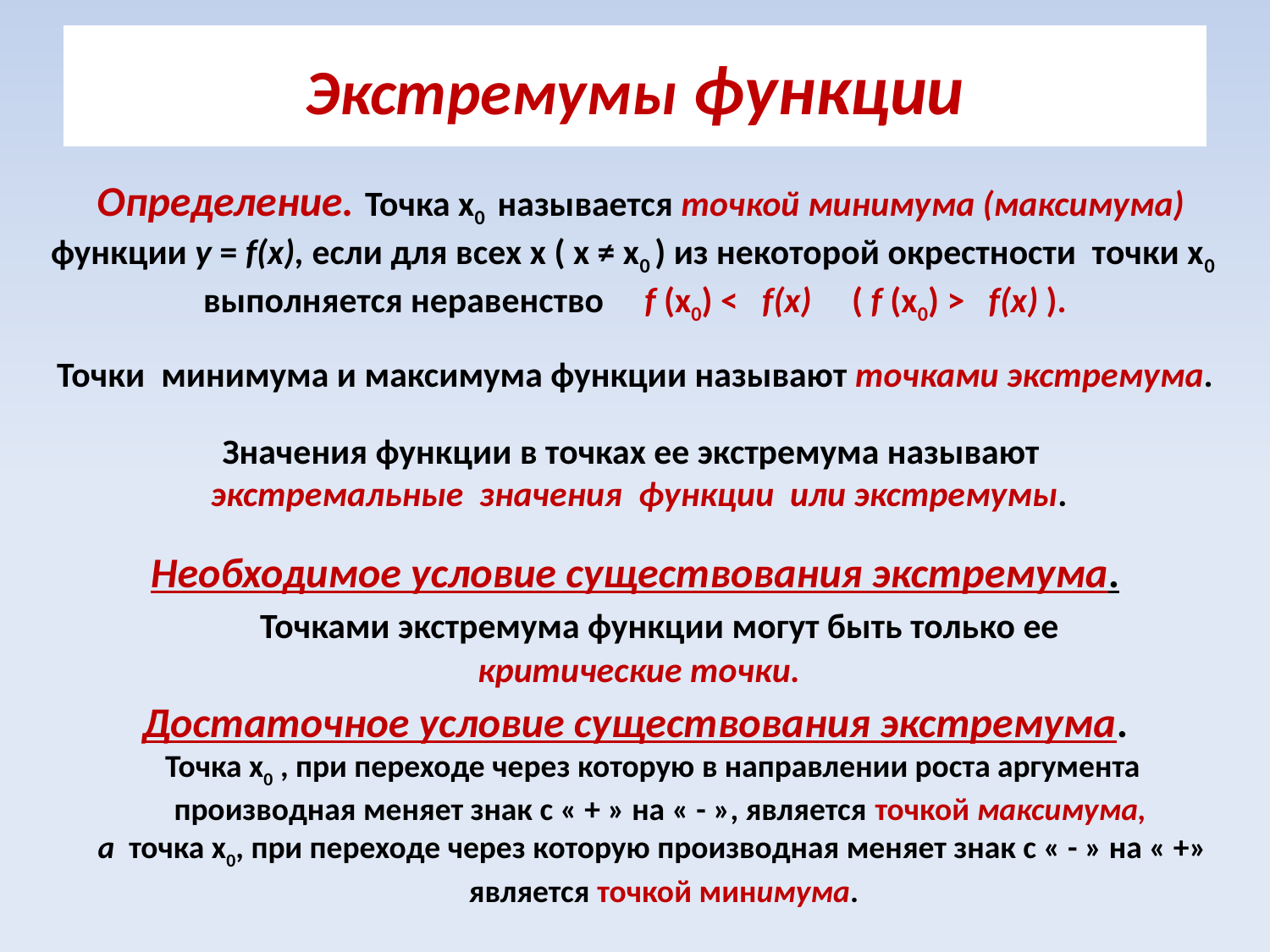

# Экстремумы функции
 Определение. Точка х0  называется точкой минимума (максимума) функции у = f(х), если для всех х ( х ≠ х0 ) из некоторой окрестности  точки х0  выполняется неравенство     f (х0) ˂   f(х)     ( f (х0) ˃   f(х) ).

Точки  минимума и максимума функции называют точками экстремума.

 Значения функции в точках ее экстремума называют
 экстремальные  значения  функции  или экстремумы.

Необходимое условие существования экстремума.
      Точками экстремума функции могут быть только ее
 критические точки.

Достаточное условие существования экстремума.
      Точка х0 , при переходе через которую в направлении роста аргумента
       производная меняет знак с « + » на « - », является точкой максимума,
       а  точка х0, при переходе через которую производная меняет знак с « - » на « +»
        является точкой минимума.